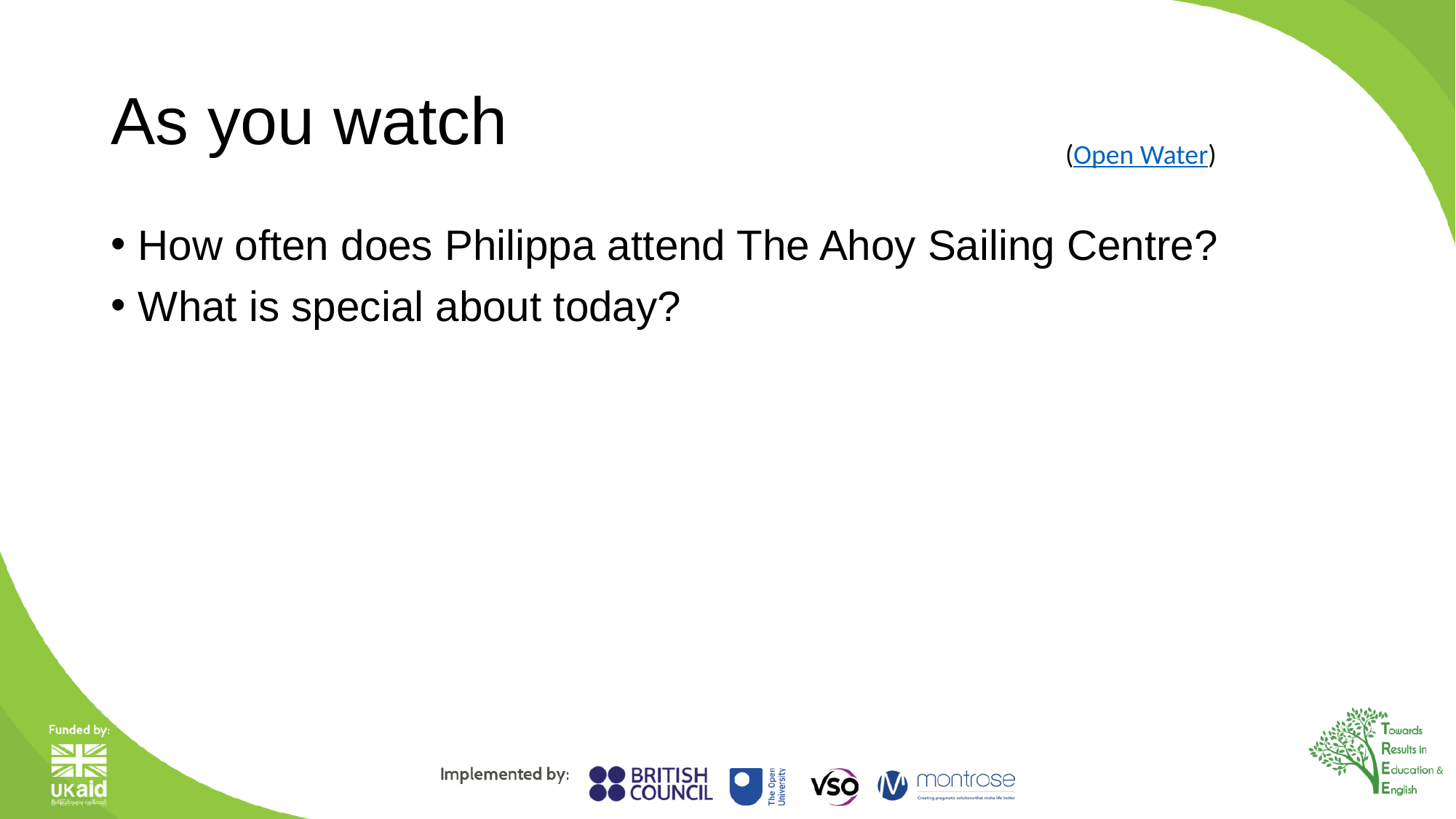

# As you watch
(Open Water)
How often does Philippa attend The Ahoy Sailing Centre?
What is special about today?